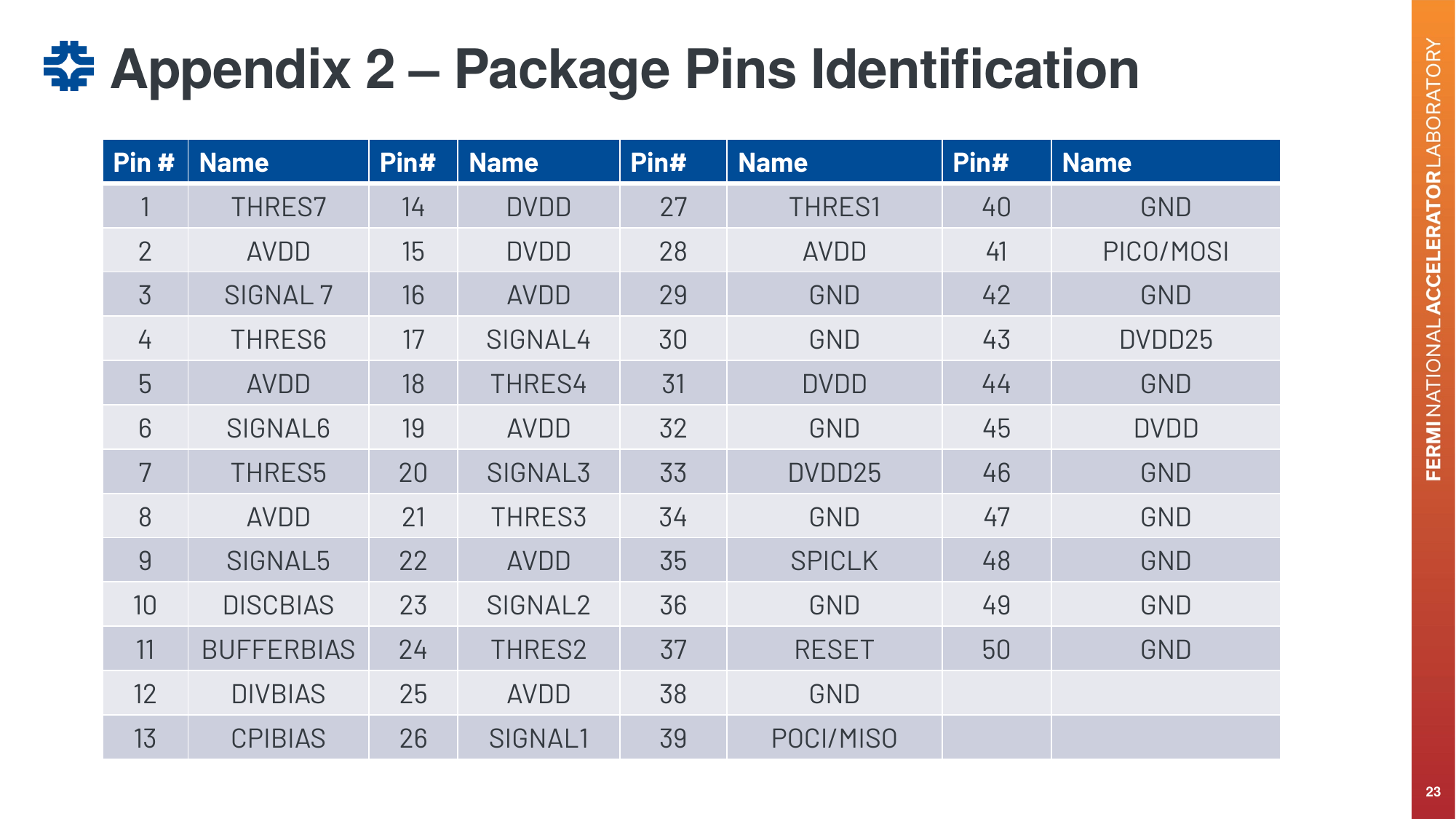

# Appendix 2 – Package Pins Identification
| Pin # | Name | Pin# | Name | Pin# | Name | Pin# | Name |
| --- | --- | --- | --- | --- | --- | --- | --- |
| 1 | THRES7 | 14 | DVDD | 27 | THRES1 | 40 | GND |
| 2 | AVDD | 15 | DVDD | 28 | AVDD | 41 | PICO/MOSI |
| 3 | SIGNAL 7 | 16 | AVDD | 29 | GND | 42 | GND |
| 4 | THRES6 | 17 | SIGNAL4 | 30 | GND | 43 | DVDD25 |
| 5 | AVDD | 18 | THRES4 | 31 | DVDD | 44 | GND |
| 6 | SIGNAL6 | 19 | AVDD | 32 | GND | 45 | DVDD |
| 7 | THRES5 | 20 | SIGNAL3 | 33 | DVDD25 | 46 | GND |
| 8 | AVDD | 21 | THRES3 | 34 | GND | 47 | GND |
| 9 | SIGNAL5 | 22 | AVDD | 35 | SPICLK | 48 | GND |
| 10 | DISCBIAS | 23 | SIGNAL2 | 36 | GND | 49 | GND |
| 11 | BUFFERBIAS | 24 | THRES2 | 37 | RESET | 50 | GND |
| 12 | DIVBIAS | 25 | AVDD | 38 | GND |  |  |
| 13 | CPIBIAS | 26 | SIGNAL1 | 39 | POCI/MISO |  |  |
23